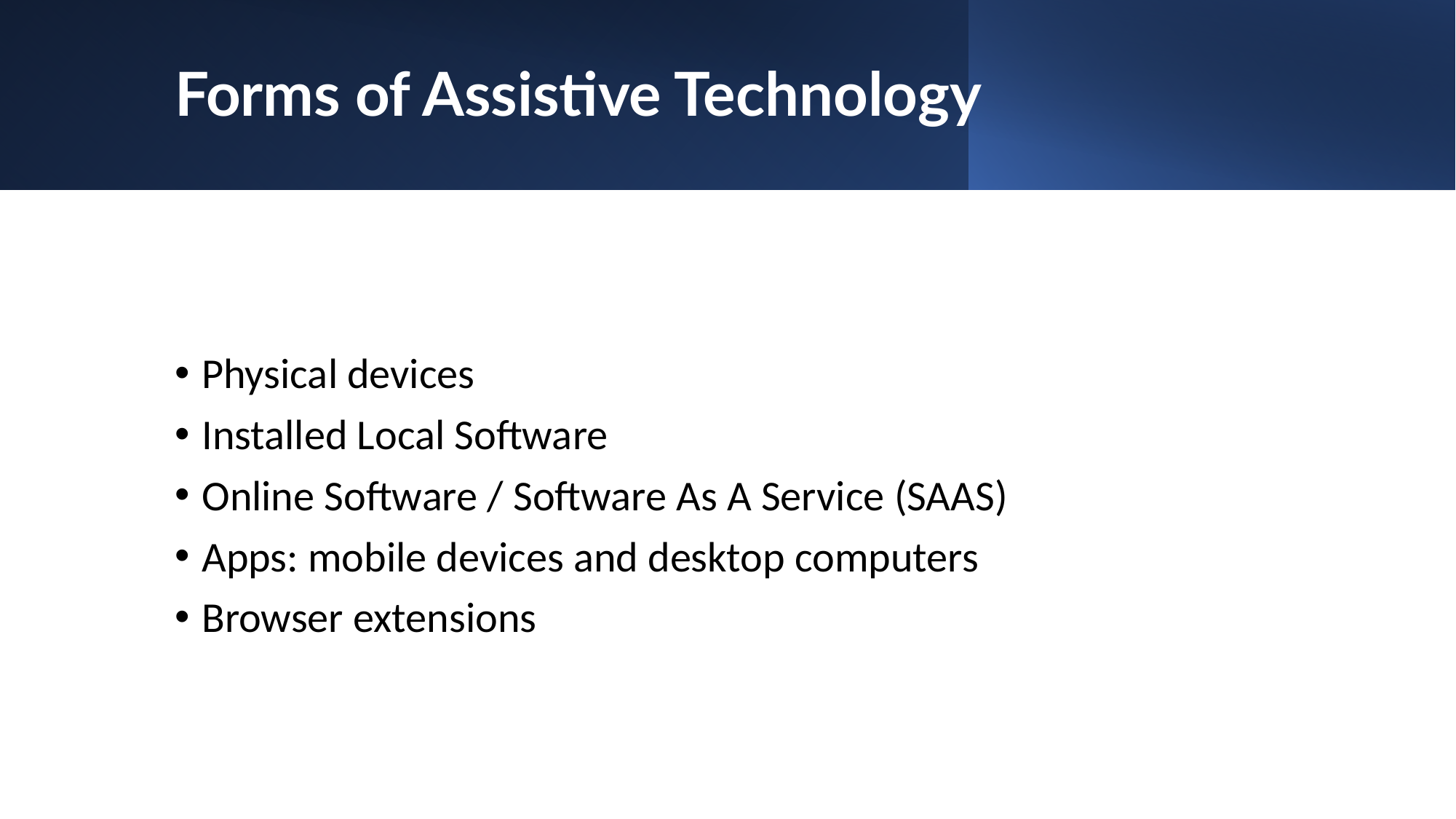

# Forms of Assistive Technology
Physical devices
Installed Local Software
Online Software / Software As A Service (SAAS)
Apps: mobile devices and desktop computers
Browser extensions